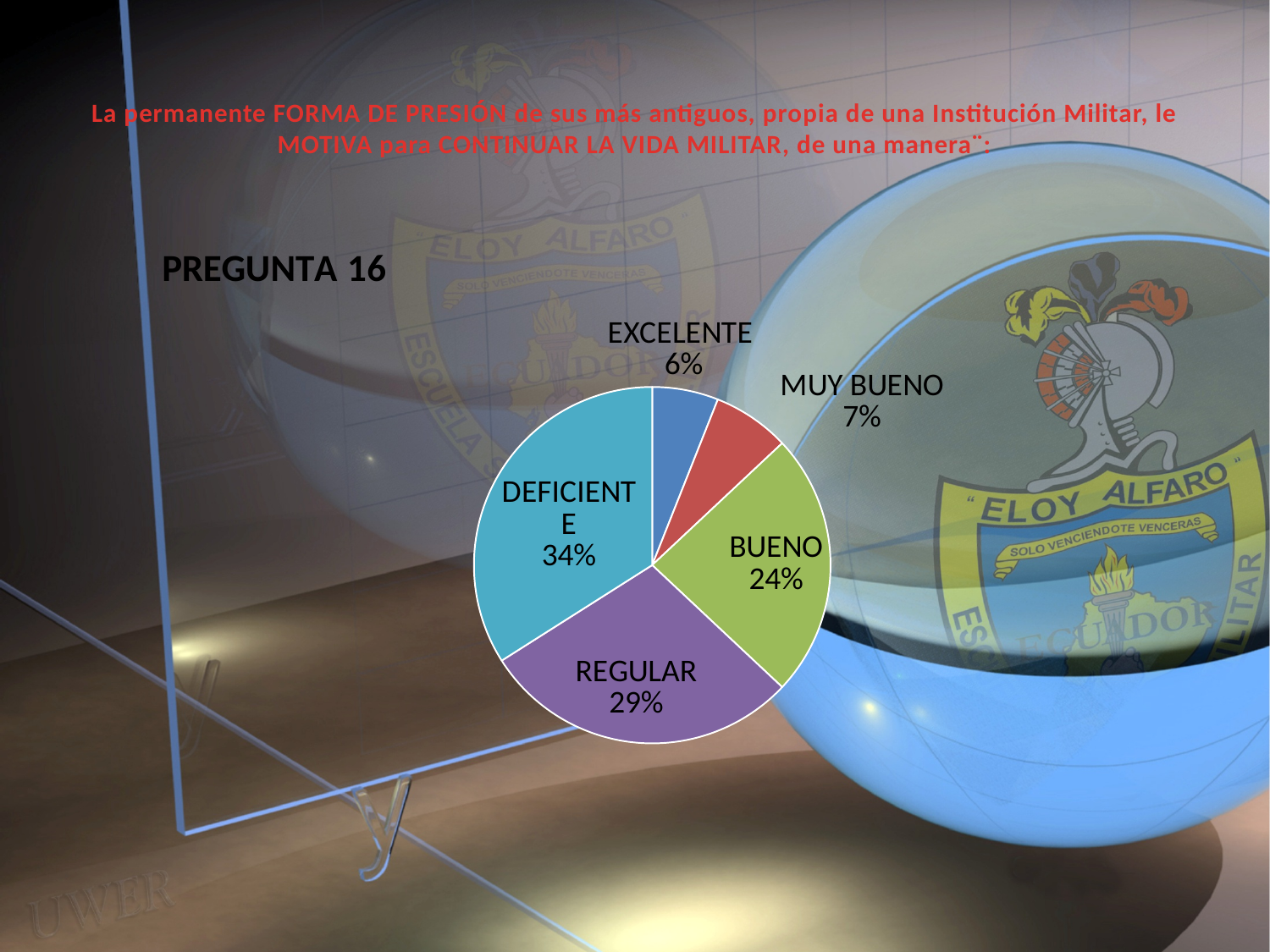

# La permanente FORMA DE PRESIÓN de sus más antiguos, propia de una Institución Militar, le MOTIVA para CONTINUAR LA VIDA MILITAR, de una manera¨:

### Chart: PREGUNTA 16

| Category | PREGUNTA 16 |  |
|---|---|---|
| EXELENTE  | 6.0 | 30.0 |
| MUY BUENO | 7.0 | 35.0 |
| BUENO | 24.0 | 120.0 |
| REGULAR | 29.0 | 145.0 |
| DEFICIENTE | 34.0 | 170.0 |